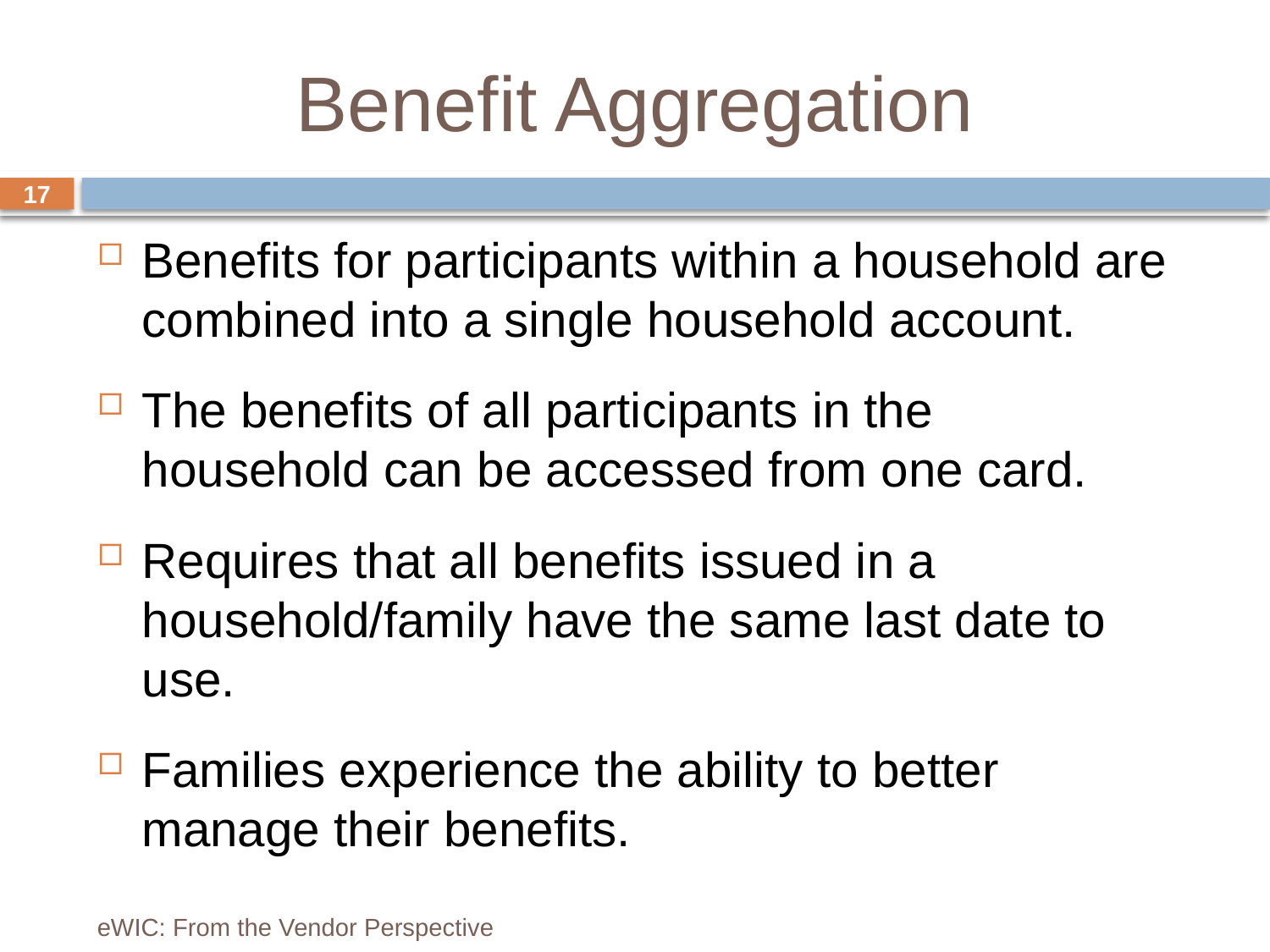

# Benefit Aggregation
17
Benefits for participants within a household are combined into a single household account.
The benefits of all participants in the household can be accessed from one card.
Requires that all benefits issued in a household/family have the same last date to use.
Families experience the ability to better manage their benefits.
eWIC: From the Vendor Perspective